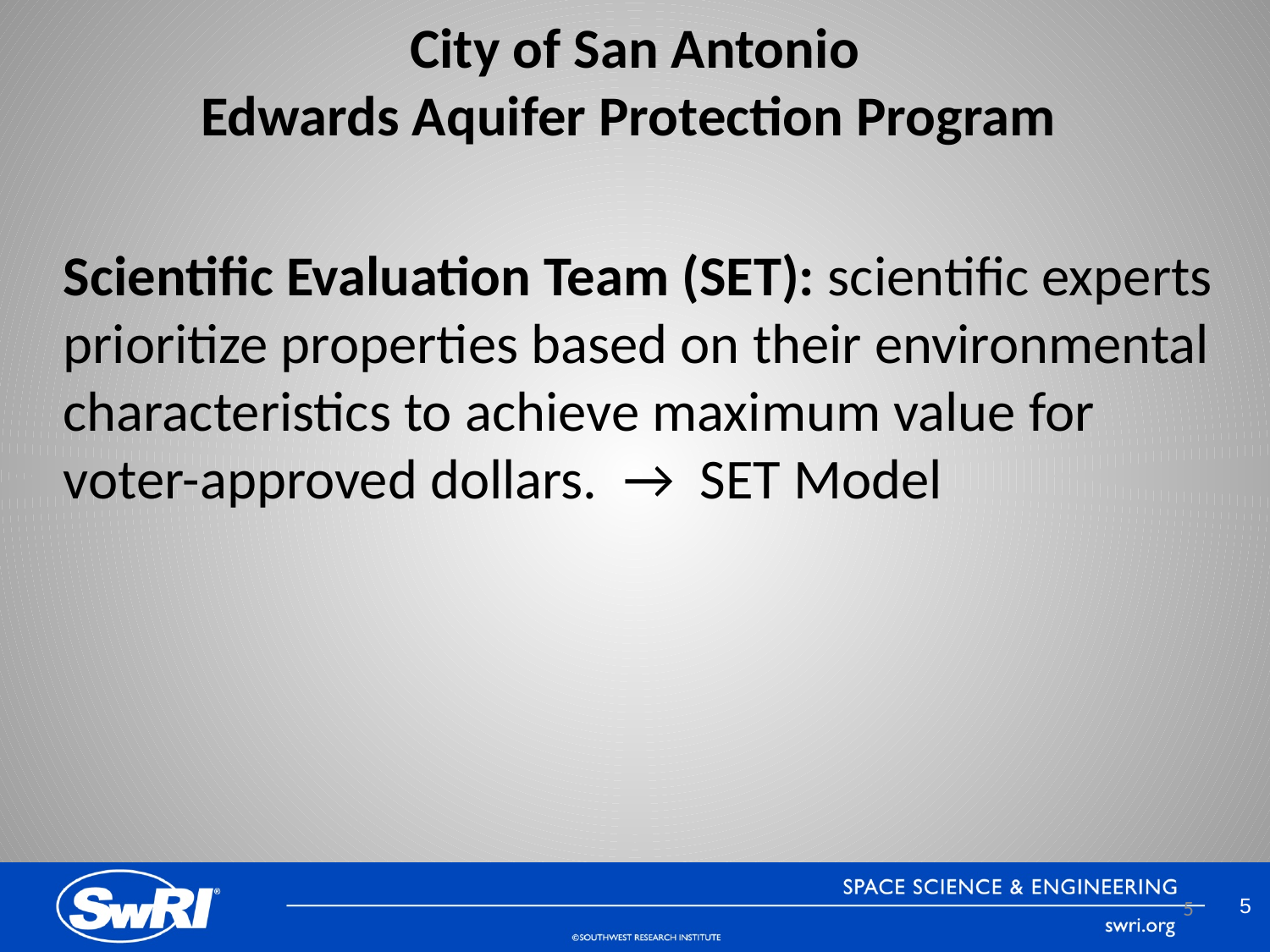

# City of San Antonio Edwards Aquifer Protection Program
Scientific Evaluation Team (SET): scientific experts prioritize properties based on their environmental characteristics to achieve maximum value for voter-approved dollars.  →  SET Model
5